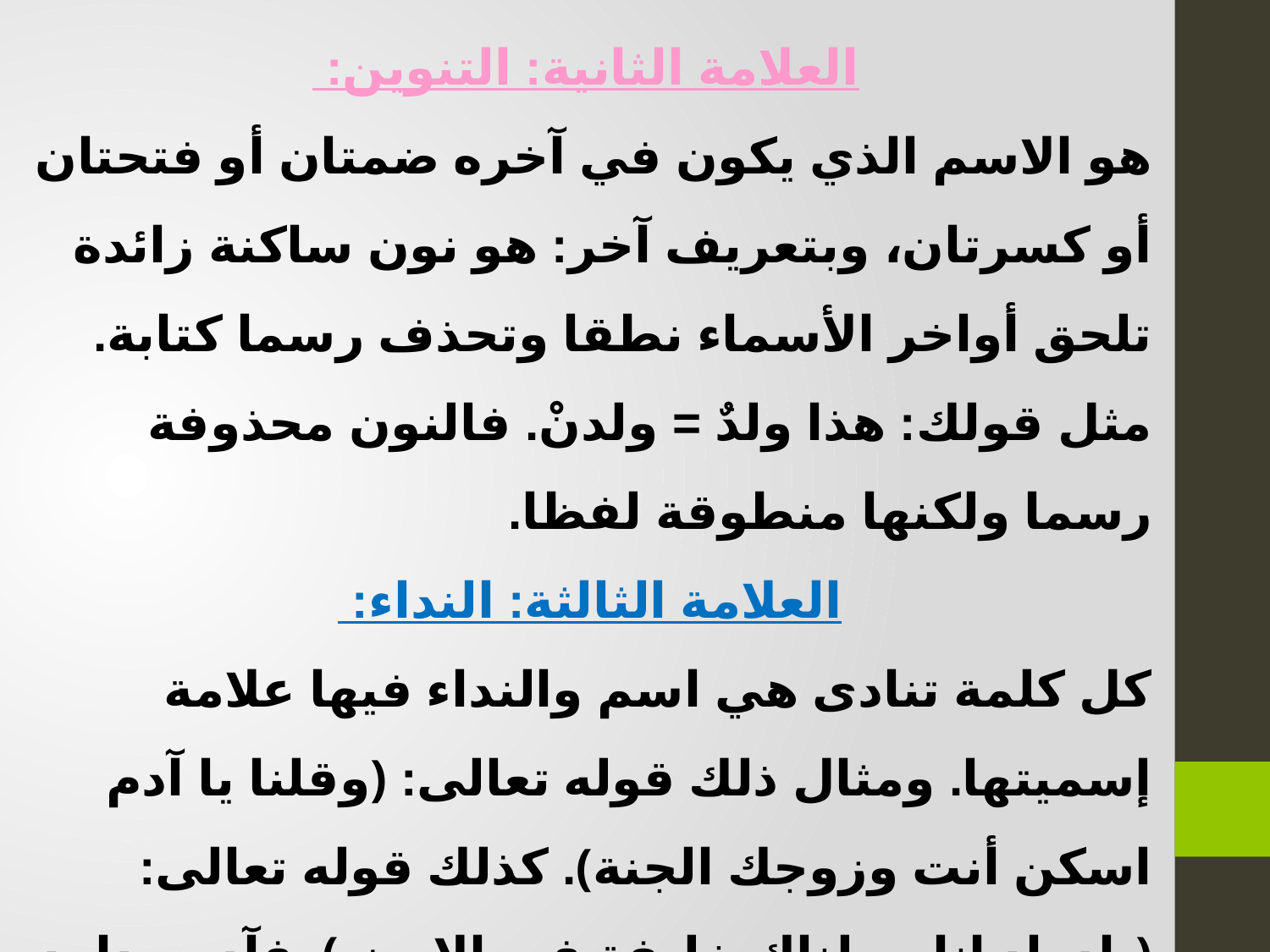

العلامة الثانية: التنوين:
هو الاسم الذي يكون في آخره ضمتان أو فتحتان أو كسرتان، وبتعريف آخر: هو نون ساكنة زائدة تلحق أواخر الأسماء نطقا وتحذف رسما كتابة.
مثل قولك: هذا ولدٌ = ولدنْ. فالنون محذوفة رسما ولكنها منطوقة لفظا.
العلامة الثالثة: النداء:
كل كلمة تنادى هي اسم والنداء فيها علامة إسميتها. ومثال ذلك قوله تعالى: ﴿وقلنا يا آدم اسكن أنت وزوجك الجنة﴾. كذلك قوله تعالى: ﴿يادواد إنا جعلناك خليفة في الارض﴾. فآدم وداود اسمان لأن نداءهما علامة اسميتهما.